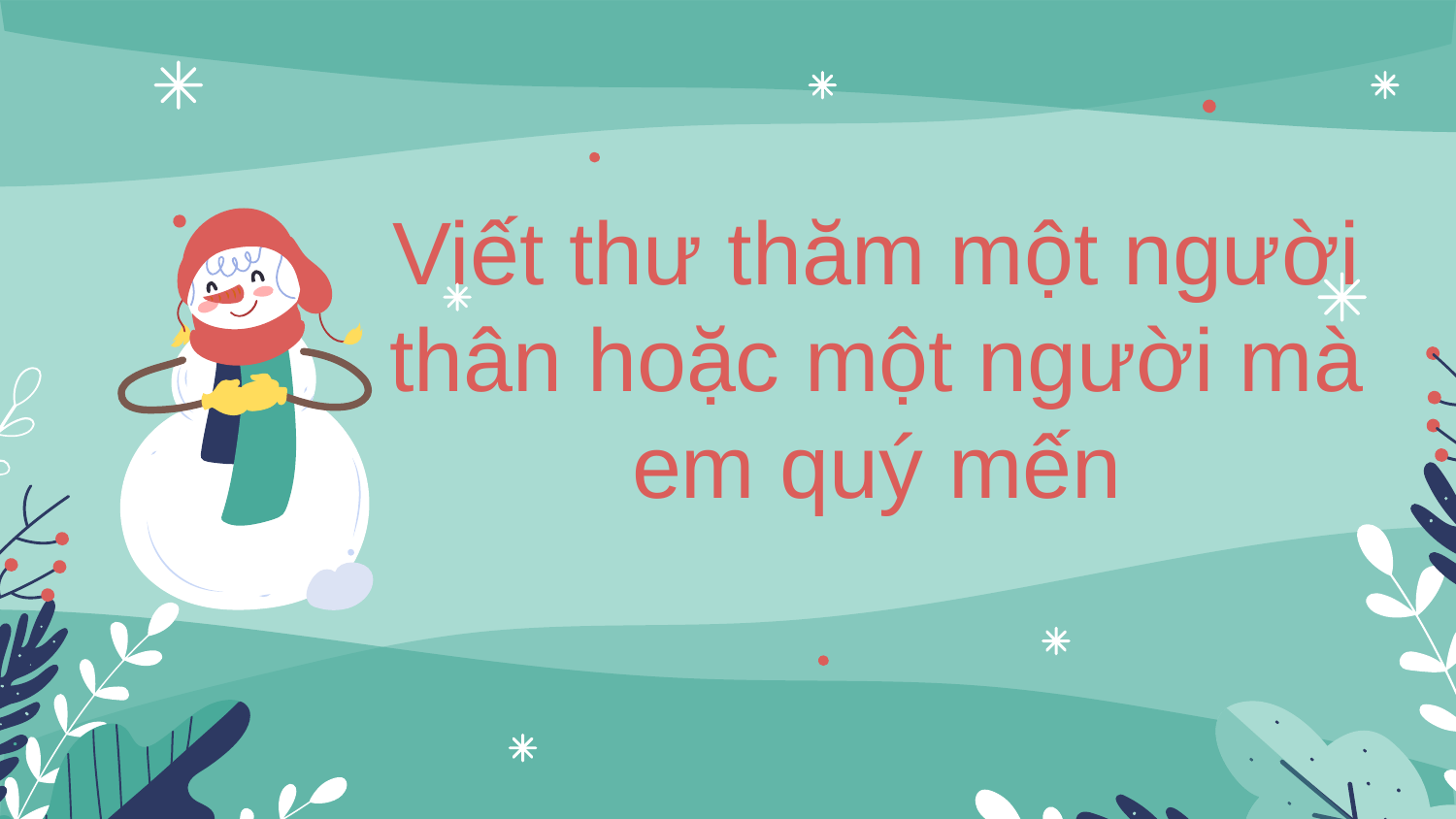

# Viết thư thăm một người thân hoặc một người mà em quý mến